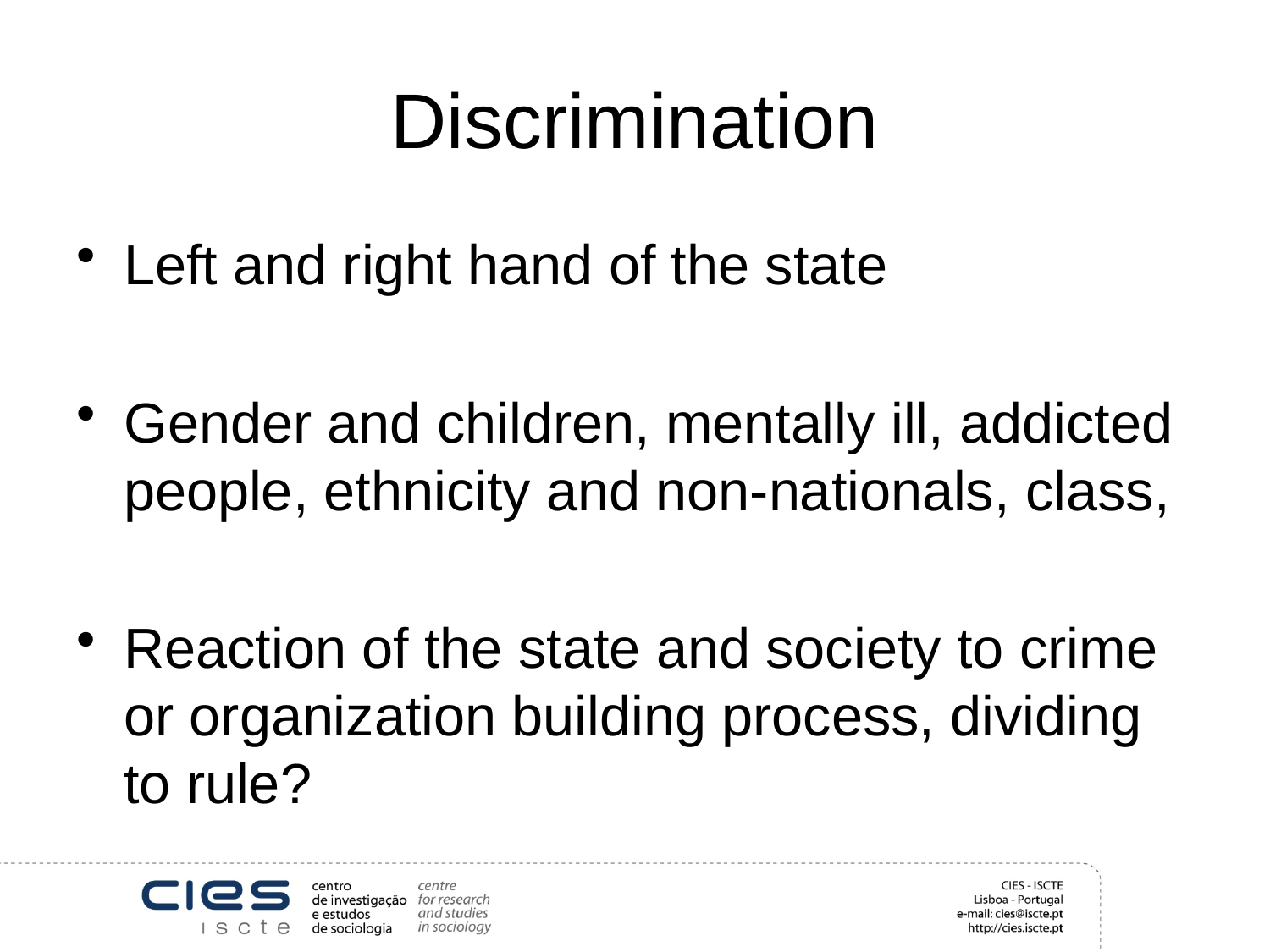

# Discrimination
Left and right hand of the state

Gender and children, mentally ill, addicted people, ethnicity and non-nationals, class,

Reaction of the state and society to crime or organization building process, dividing to rule?